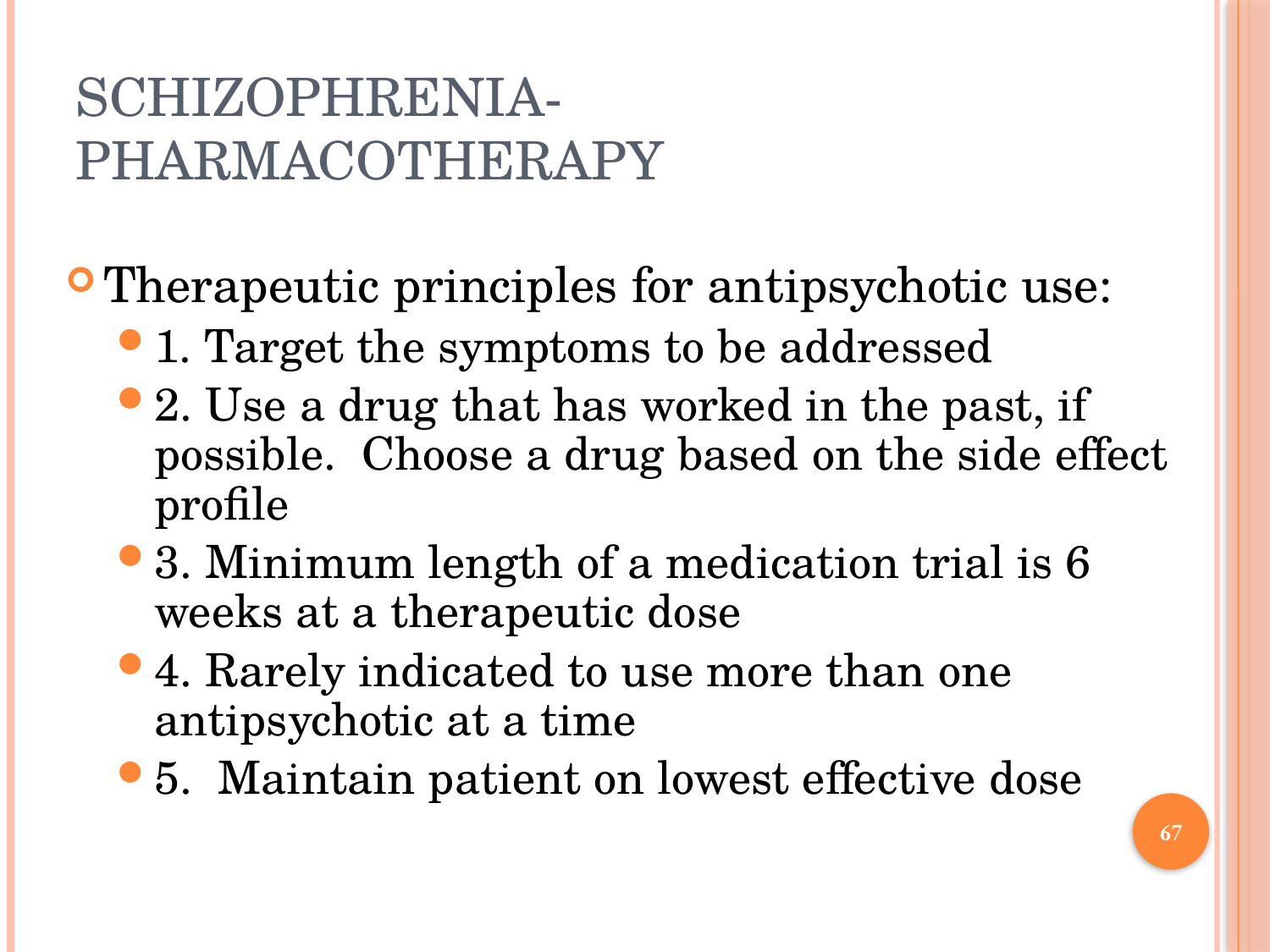

# Schizophrenia-Pharmacotherapy
Therapeutic principles for antipsychotic use:
1. Target the symptoms to be addressed
2. Use a drug that has worked in the past, if possible.  Choose a drug based on the side effect profile
3. Minimum length of a medication trial is 6 weeks at a therapeutic dose
4. Rarely indicated to use more than one antipsychotic at a time
5.  Maintain patient on lowest effective dose
67